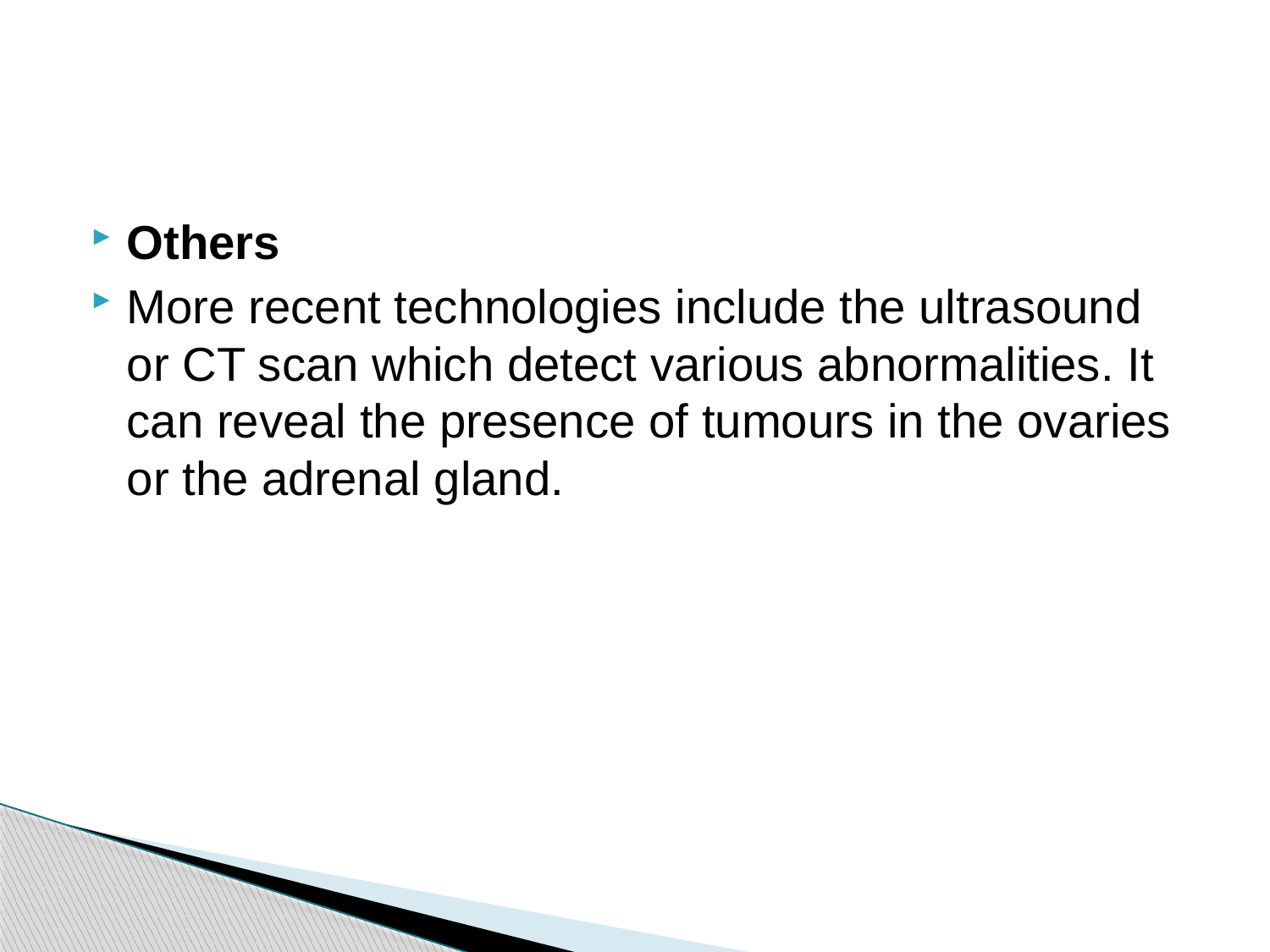

#
Others
More recent technologies include the ultrasound or CT scan which detect various abnormalities. It can reveal the presence of tumours in the ovaries or the adrenal gland.

47